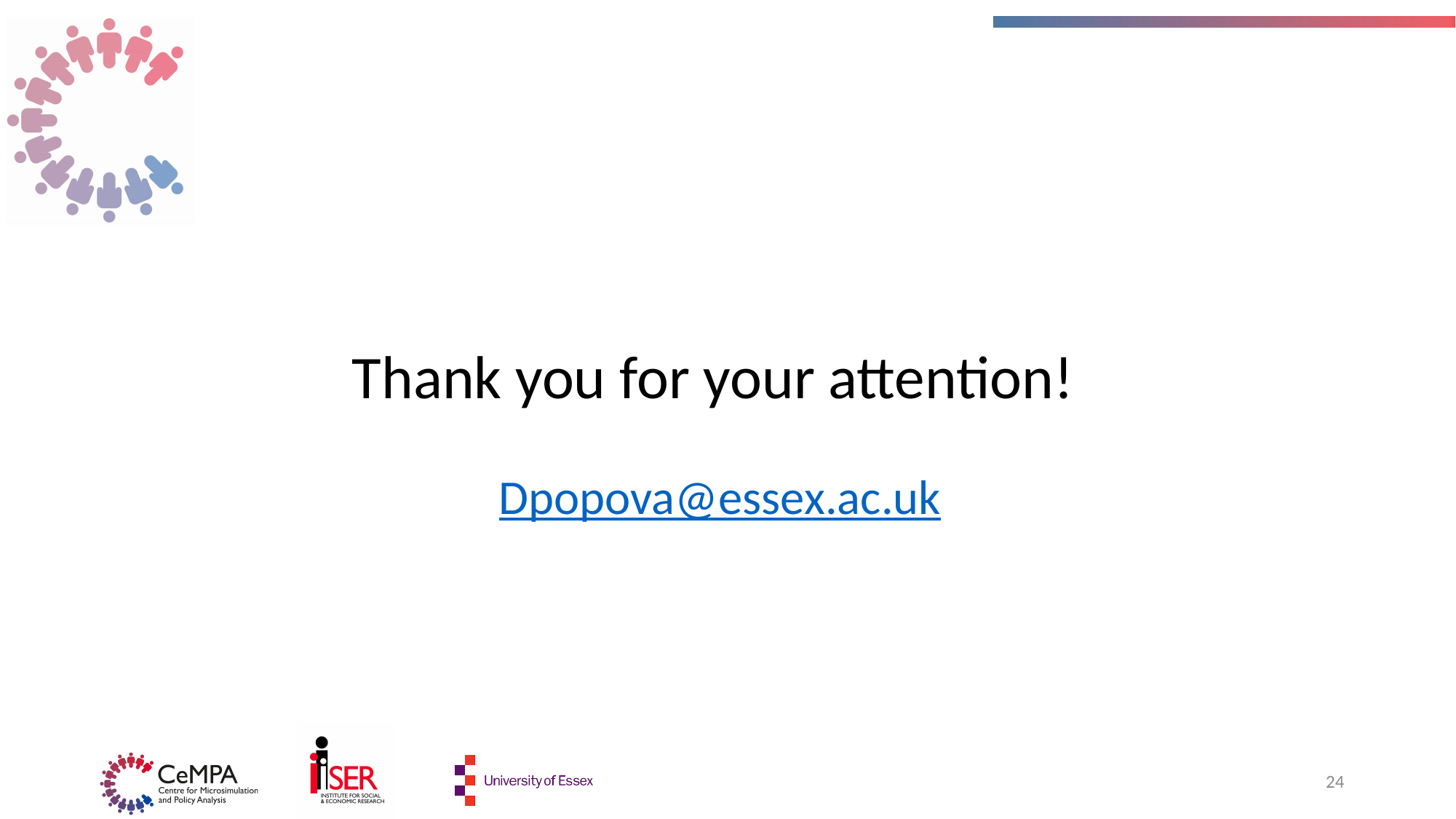

Thank you for your attention!

Dpopova@essex.ac.uk

24